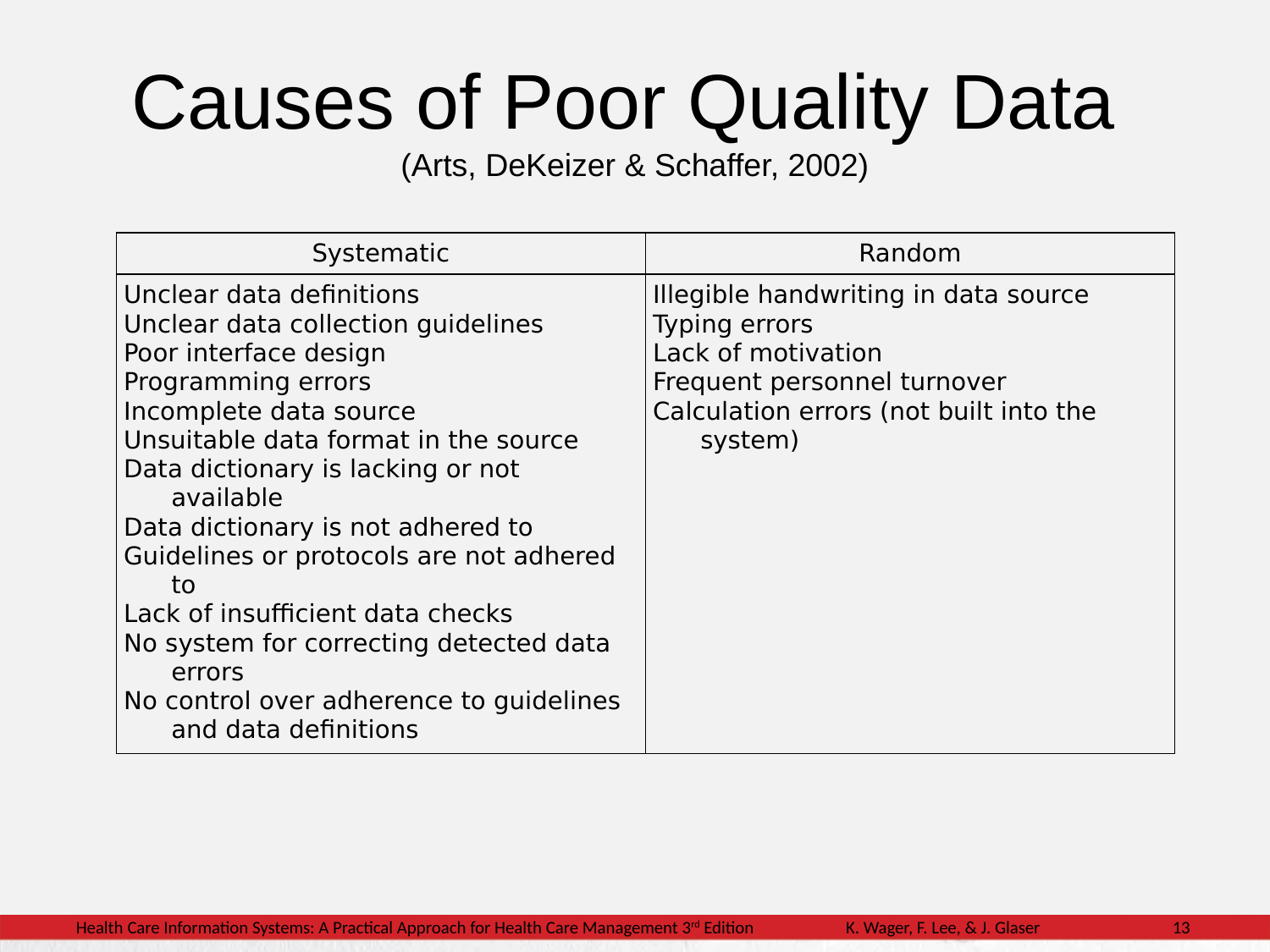

# Causes of Poor Quality Data (Arts, DeKeizer & Schaffer, 2002)
| Systematic | Random |
| --- | --- |
| Unclear data definitions Unclear data collection guidelines Poor interface design Programming errors Incomplete data source Unsuitable data format in the source Data dictionary is lacking or not available Data dictionary is not adhered to Guidelines or protocols are not adhered to Lack of insufficient data checks No system for correcting detected data errors No control over adherence to guidelines and data definitions | Illegible handwriting in data source Typing errors Lack of motivation Frequent personnel turnover Calculation errors (not built into the system) |